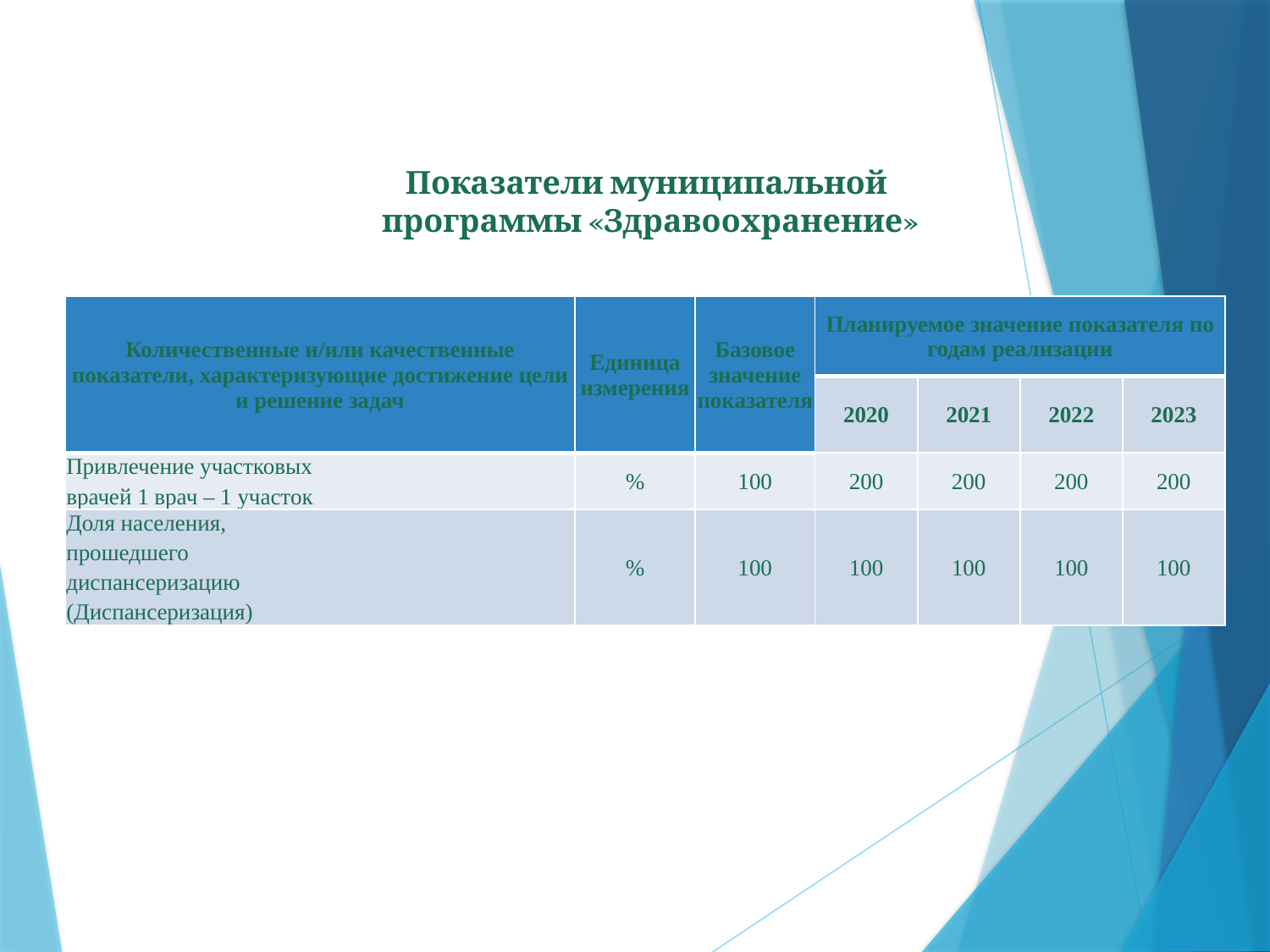

# Показатели муниципальной программы «Здравоохранение»
| Количественные и/или качественные показатели, характеризующие достижение цели и решение задач | Единица измерения | Базовое значение показателя | Планируемое значение показателя по годам реализации |  |  |  |
| --- | --- | --- | --- | --- | --- | --- |
|  |  |  | 2020 | 2021 | 2022 | 2023 |
| Привлечение участковых врачей 1 врач – 1 участок | % | 100 | 200 | 200 | 200 | 200 |
| Доля населения, прошедшего диспансеризацию (Диспансеризация) | % | 100 | 100 | 100 | 100 | 100 |